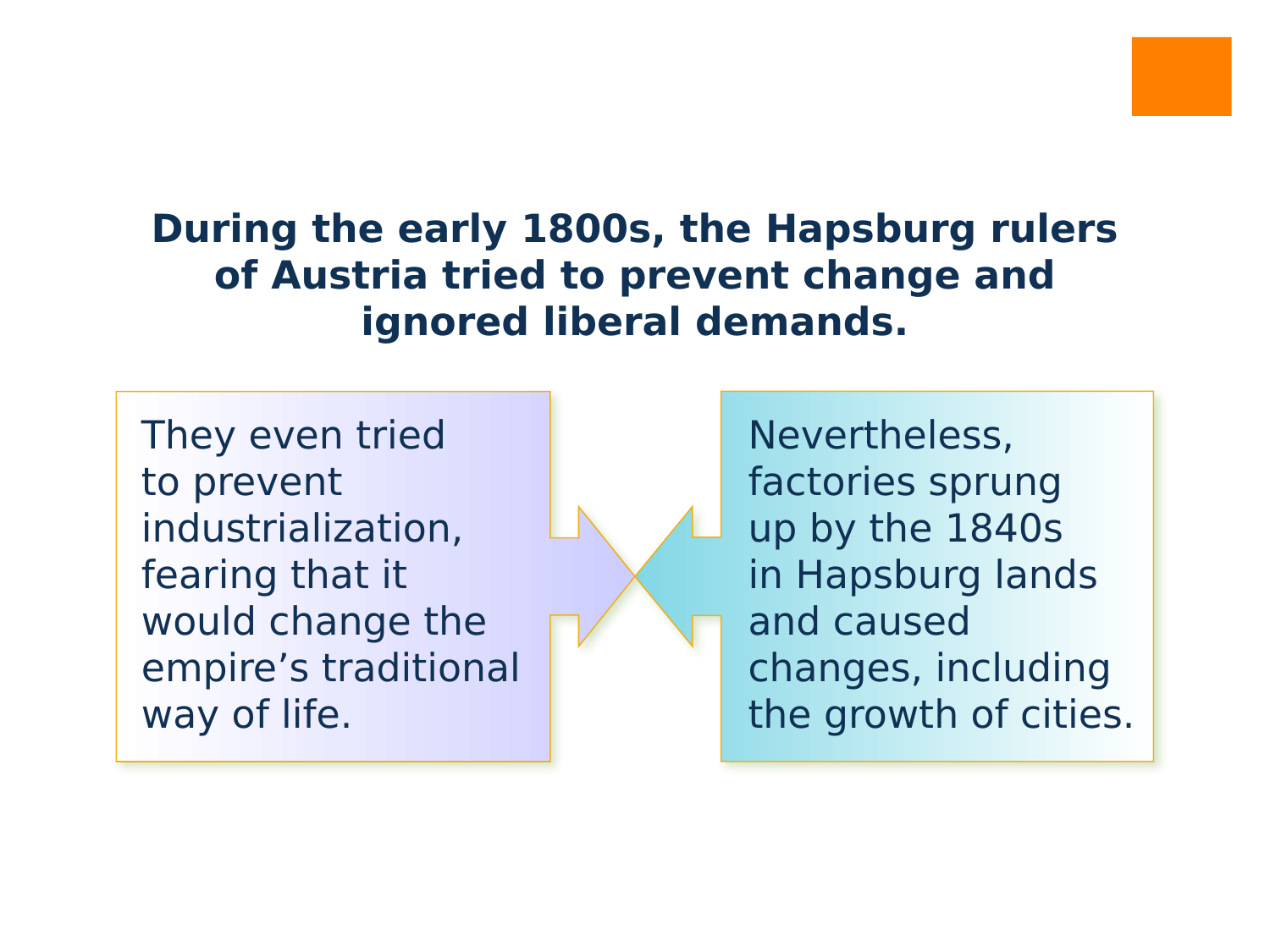

During the early 1800s, the Hapsburg rulers of Austria tried to prevent change and ignored liberal demands.

Nevertheless, factories sprung
up by the 1840s
in Hapsburg lands
and caused changes, including the growth of cities.
They even tried
to prevent
industrialization, fearing that it
would change the empire’s traditional way of life.